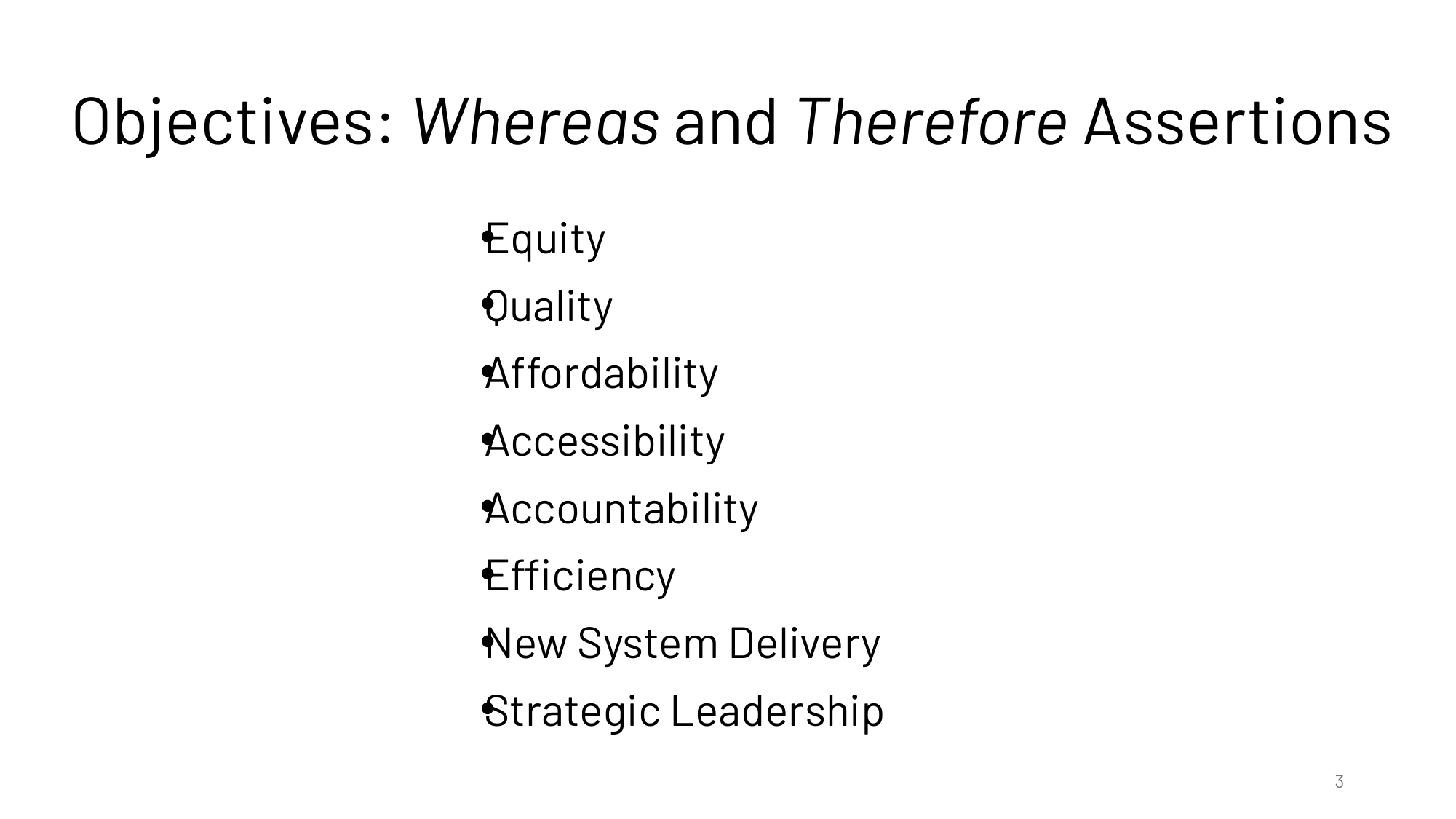

# Objectives: Whereas and Therefore Assertions

Equity
Quality
Affordability
Accessibility
Accountability
Efficiency
New System Delivery
Strategic Leadership

3